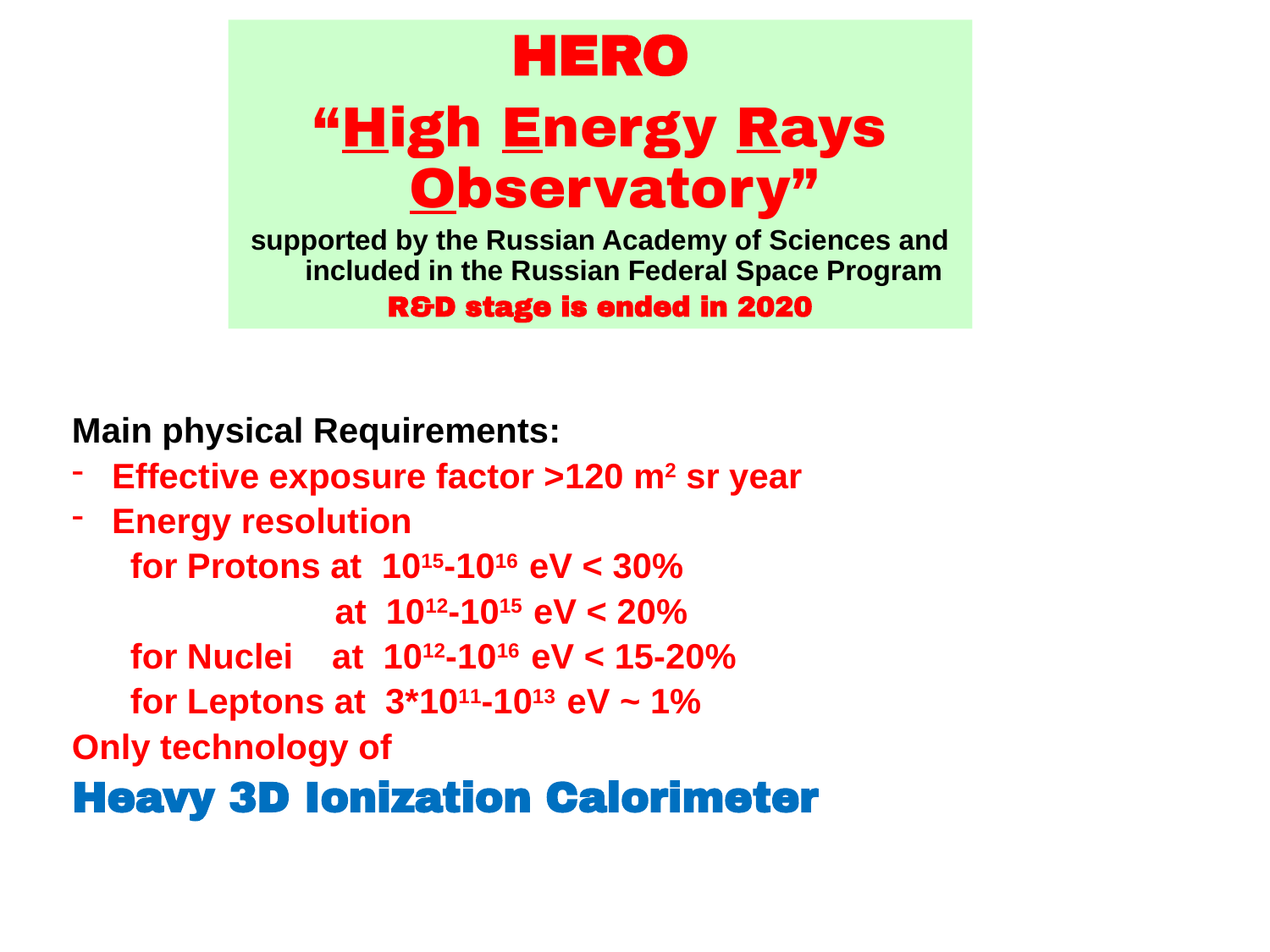

HERO
“High Energy Rays Observatory”
supported by the Russian Academy of Sciences and included in the Russian Federal Space Program
R&D stage is ended in 2020
Main physical Requirements:
 Effective exposure factor >120 m2 sr year
 Energy resolution
      for Protons at  1015-1016  eV < 30%
                           at  1012-1015  eV < 20%
      for Nuclei    at  1012-1016  eV < 15-20%
      for Leptons at  3*1011-1013  eV ~ 1%
Only technology of
Heavy 3D Ionization Calorimeter